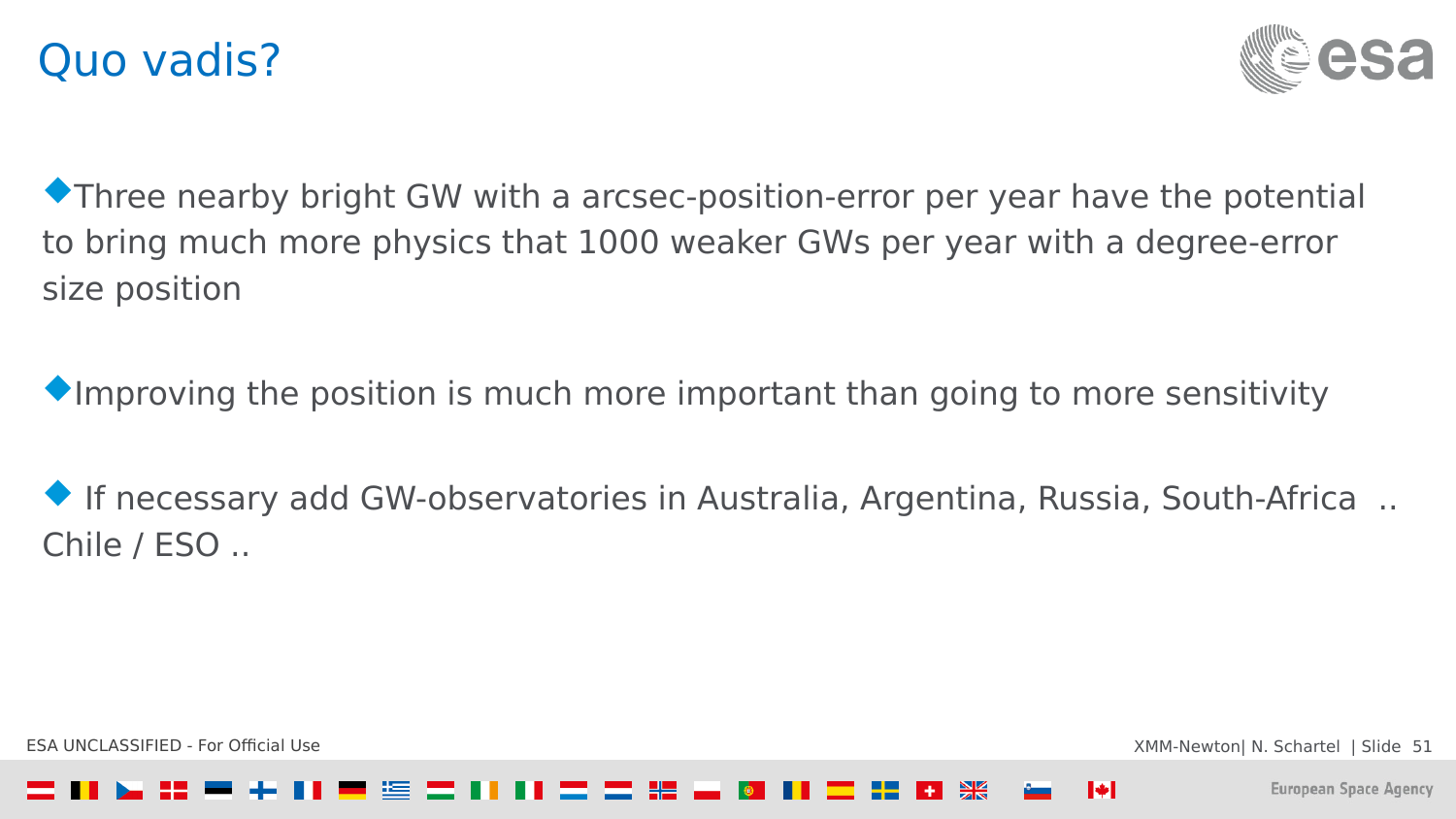

# Quo vadis?

Three nearby bright GW with a arcsec-position-error per year have the potential to bring much more physics that 1000 weaker GWs per year with a degree-error size position

Improving the position is much more important than going to more sensitivity

 If necessary add GW-observatories in Australia, Argentina, Russia, South-Africa  .. Chile / ESO ..